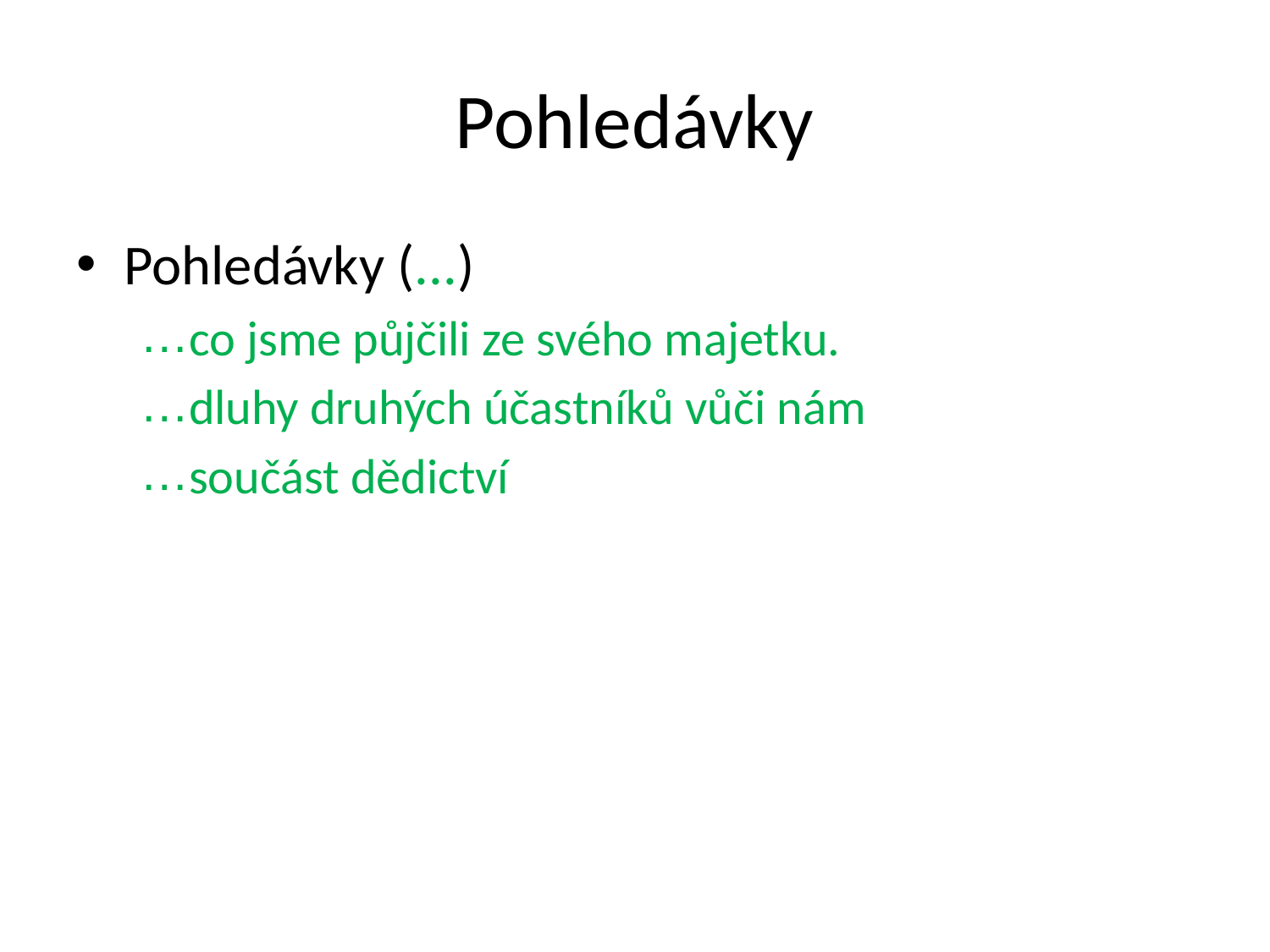

# Pohledávky
Pohledávky (...)
co jsme půjčili ze svého majetku.
dluhy druhých účastníků vůči nám
součást dědictví